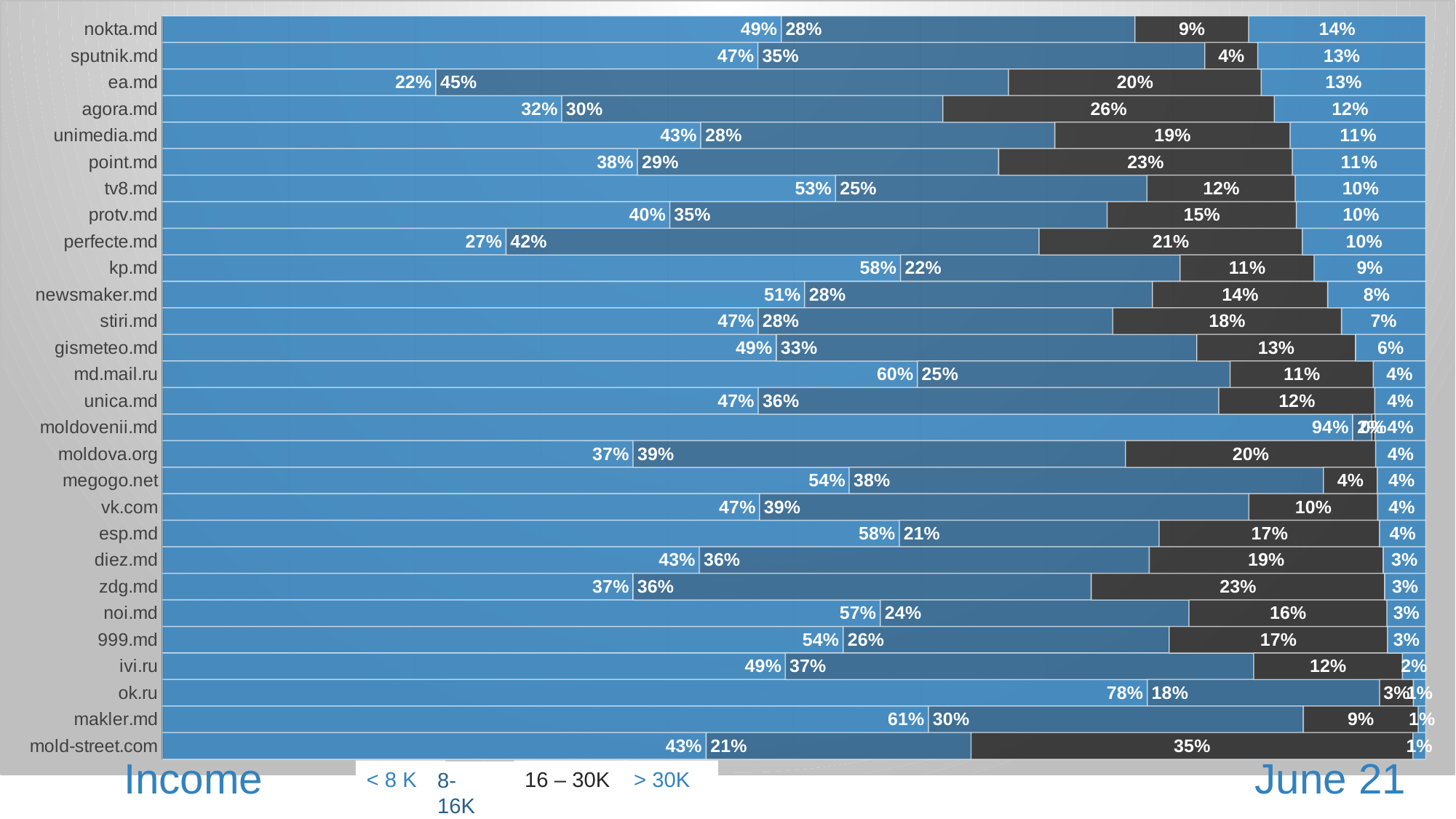

### Chart

| Category |  |  |  |  |
|---|---|---|---|---|
| nokta.md | 0.49 | 0.28 | 0.09 | 0.14 |
| sputnik.md | 0.4714664897146649 | 0.35384870603848706 | 0.0418049104180491 | 0.13287989382879895 |
| ea.md | 0.21653300431832198 | 0.4534238124614435 | 0.19987661937075873 | 0.1301665638494756 |
| agora.md | 0.3162393162393162 | 0.30167774612219056 | 0.26242481798037354 | 0.11965811965811966 |
| unimedia.md | 0.4262920568851891 | 0.2802636142906695 | 0.18626430801248703 | 0.10718002081165454 |
| point.md | 0.3761958356781092 | 0.2858750703432752 | 0.23241418120427687 | 0.10551491277433878 |
| tv8.md | 0.5330243337195829 | 0.24642719196601 | 0.11741985322518346 | 0.10312862108922363 |
| protv.md | 0.4017483846446218 | 0.34625617635879896 | 0.14975294564804256 | 0.10224249334853669 |
| perfecte.md | 0.27210884353741494 | 0.4220206601158982 | 0.20836482741244644 | 0.09750566893424036 |
| kp.md | 0.5843777976723367 | 0.22135183527305283 | 0.10608773500447628 | 0.08818263205013428 |
| newsmaker.md | 0.5084745762711864 | 0.2752776154295734 | 0.13880771478667447 | 0.07744009351256574 |
| stiri.md | 0.47169167803547063 | 0.2806957708049113 | 0.1811050477489768 | 0.0665075034106412 |
| gismeteo.md | 0.4860797592174567 | 0.3328317030348633 | 0.1256583897667419 | 0.05543014798093805 |
| md.mail.ru | 0.5976343120676403 | 0.24763088393543425 | 0.1132861337432744 | 0.041348670253651035 |
| unica.md | 0.4717642791127542 | 0.3645661275415897 | 0.12337028650646951 | 0.04019930683918669 |
| moldovenii.md | 0.9423811758360302 | 0.01510399137001079 | 0.002697141316073355 | 0.039917691477885646 |
| moldova.org | 0.37269569863745666 | 0.38979428266096716 | 0.19796954314720813 | 0.03954047555436816 |
| megogo.net | 0.5437605983450031 | 0.3753072565245067 | 0.042643730108211333 | 0.0381884150222788 |
| vk.com | 0.472730758492322 | 0.38735074453234064 | 0.10189767333643555 | 0.03792082363890181 |
| esp.md | 0.5834680212422072 | 0.2057261602401293 | 0.17432463634264603 | 0.03648118217501732 |
| diez.md | 0.42514145543744886 | 0.35605596892886343 | 0.1851818070318888 | 0.03352076860179885 |
| zdg.md | 0.3726530653950954 | 0.36277469346049046 | 0.23231205722070847 | 0.032360183923705724 |
| noi.md | 0.5684155022409703 | 0.244397574479304 | 0.15660427102557342 | 0.030582652254152385 |
| 999.md | 0.5390143737166325 | 0.25804243668720056 | 0.1728268309377139 | 0.030116358658453114 |
| ivi.ru | 0.49328481999541385 | 0.37082359550561794 | 0.11764533363907359 | 0.018346250859894518 |
| ok.ru | 0.7798281393819855 | 0.18388864781941705 | 0.026739469647161958 | 0.009643743151435458 |
| makler.md | 0.6064328571428571 | 0.29672357142857136 | 0.09089999999999998 | 0.005843571428571427 |
| mold-street.com | 0.43 | 0.20943396226415095 | 0.34937106918238997 | 0.01 |
Income
June 21
< 8 K
16 – 30K
> 30K
8-  16K